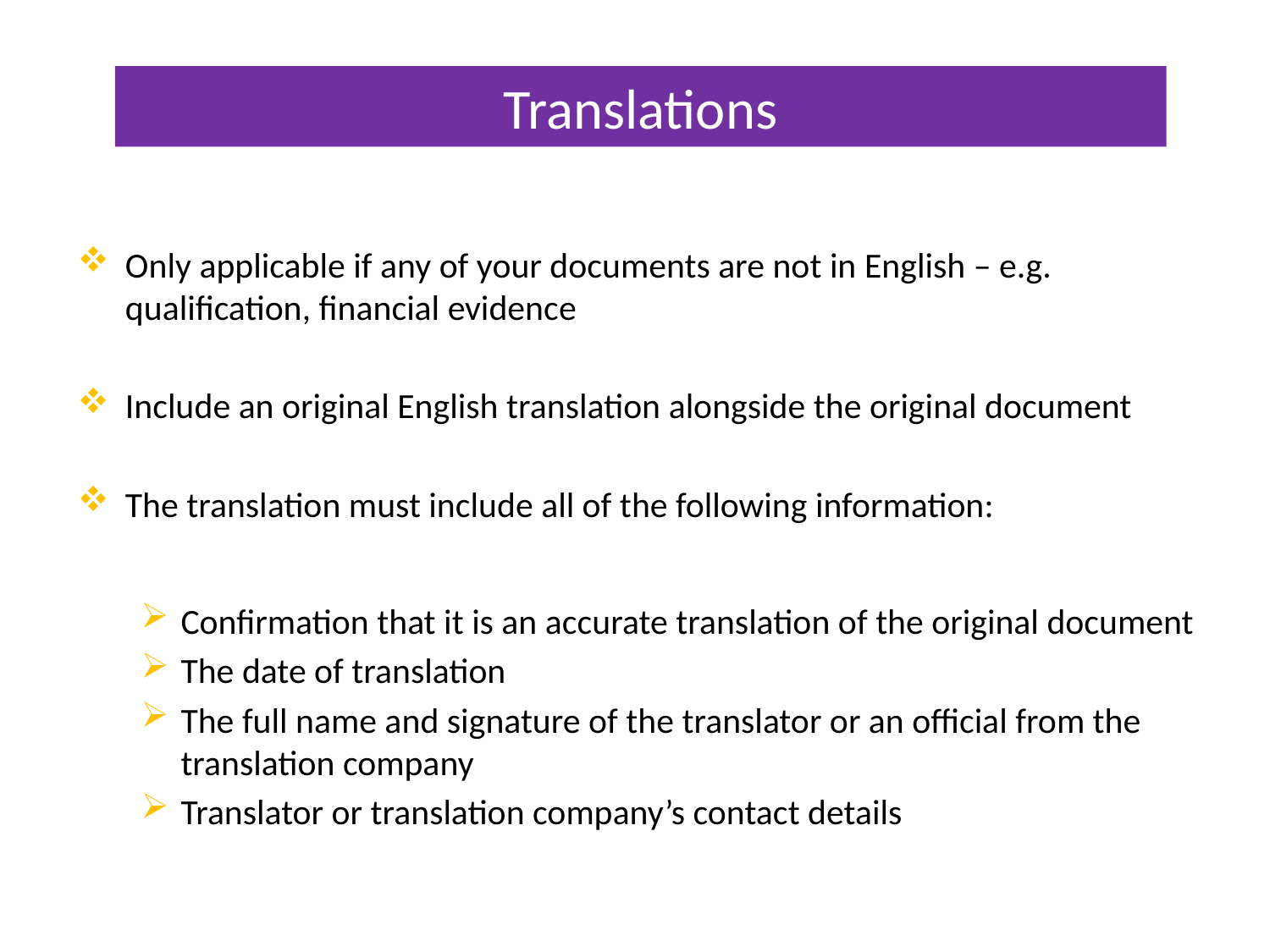

# Translations
Only applicable if any of your documents are not in English – e.g. qualification, financial evidence

Include an original English translation alongside the original document

The translation must include all of the following information:

Confirmation that it is an accurate translation of the original document
The date of translation
The full name and signature of the translator or an official from the translation company
Translator or translation company’s contact details